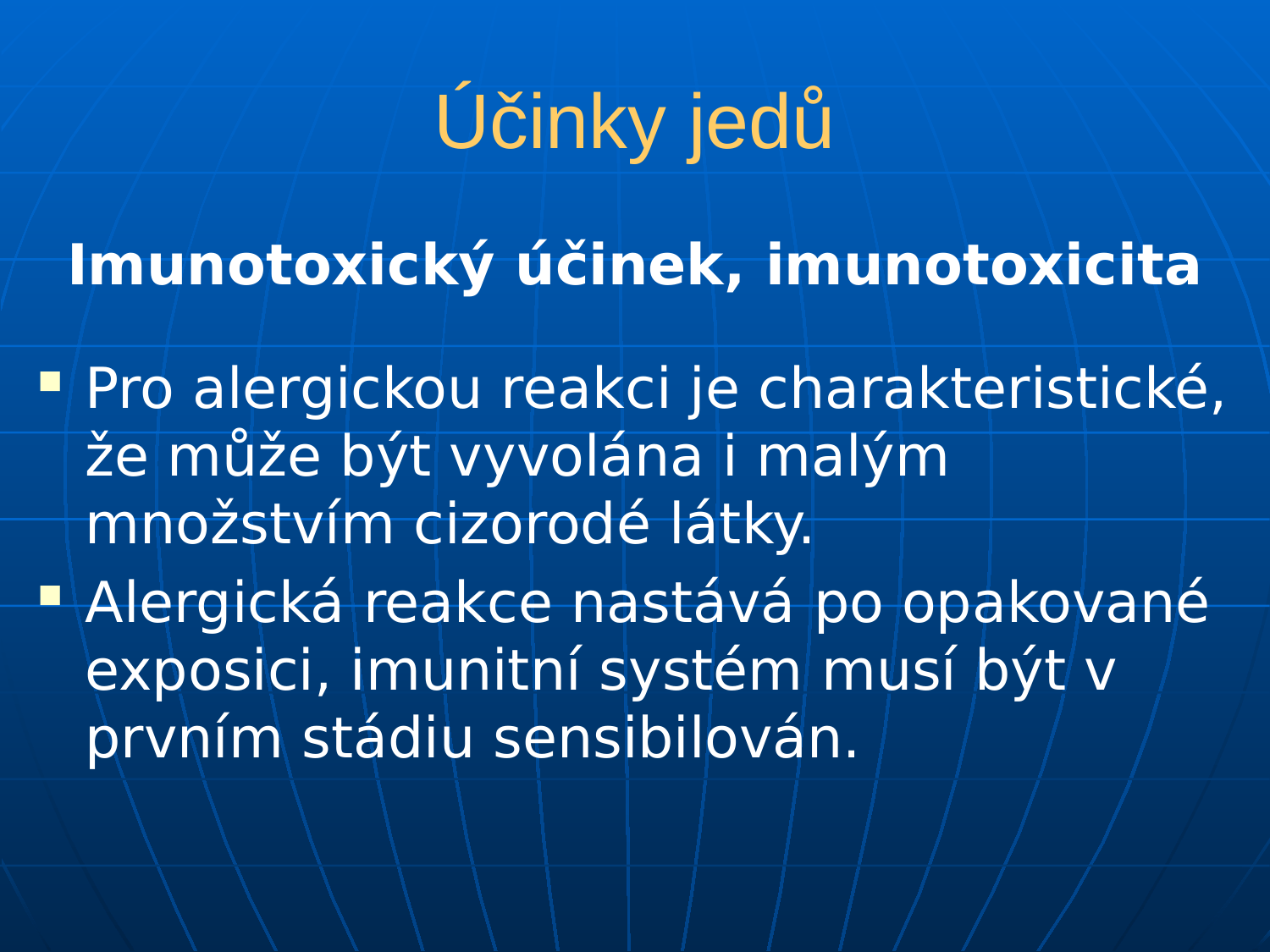

# Účinky jedů
Imunotoxický účinek, imunotoxicita

Pro alergickou reakci je charakteristické, že může být vyvolána i malým množstvím cizorodé látky.
Alergická reakce nastává po opakované exposici, imunitní systém musí být v prvním stádiu sensibilován.